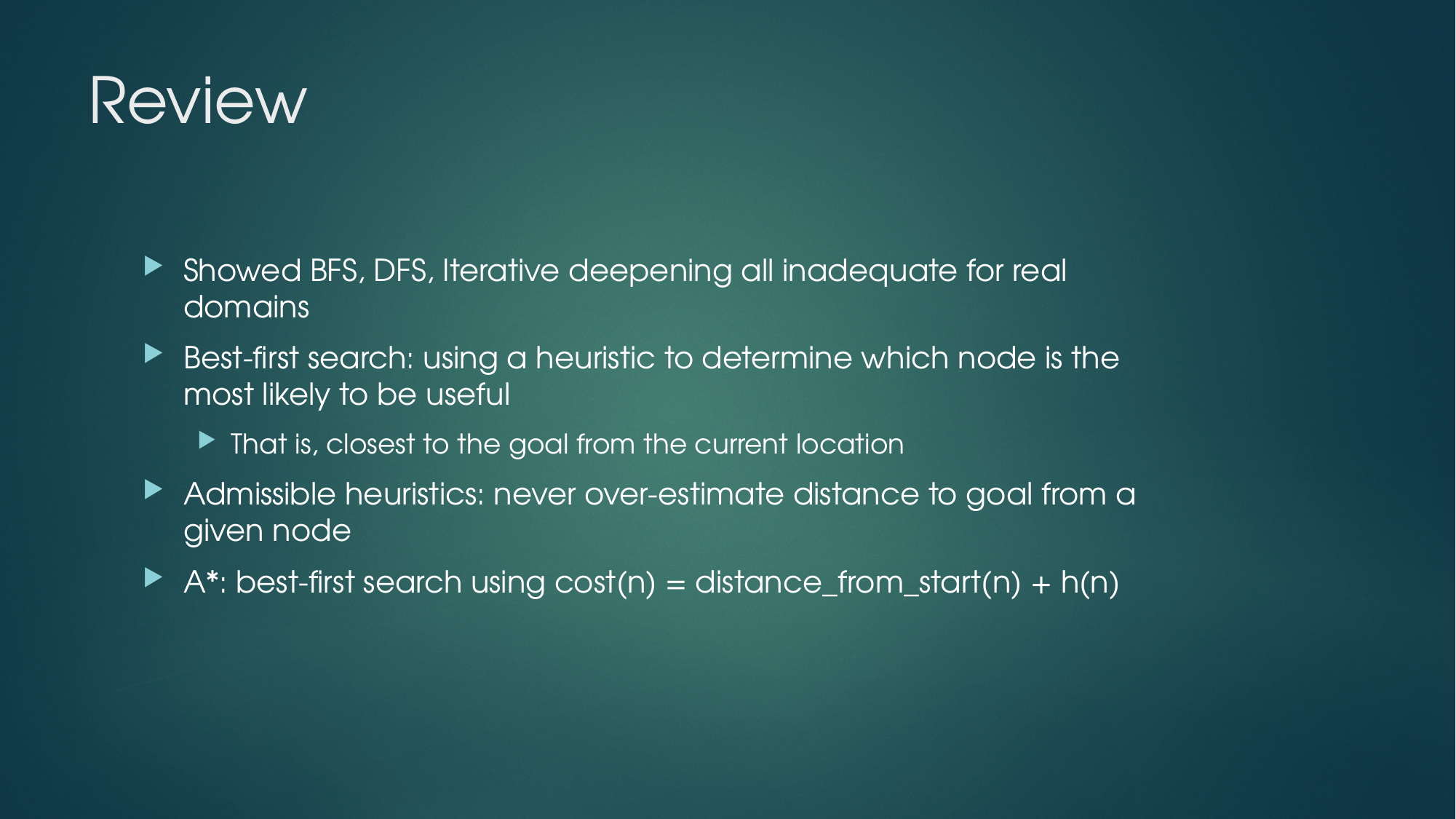

# Review
Showed BFS, DFS, Iterative deepening all inadequate for real domains
Best-first search: using a heuristic to determine which node is the most likely to be useful
That is, closest to the goal from the current location
Admissible heuristics: never over-estimate distance to goal from a given node
A*: best-first search using cost(n) = distance_from_start(n) + h(n)